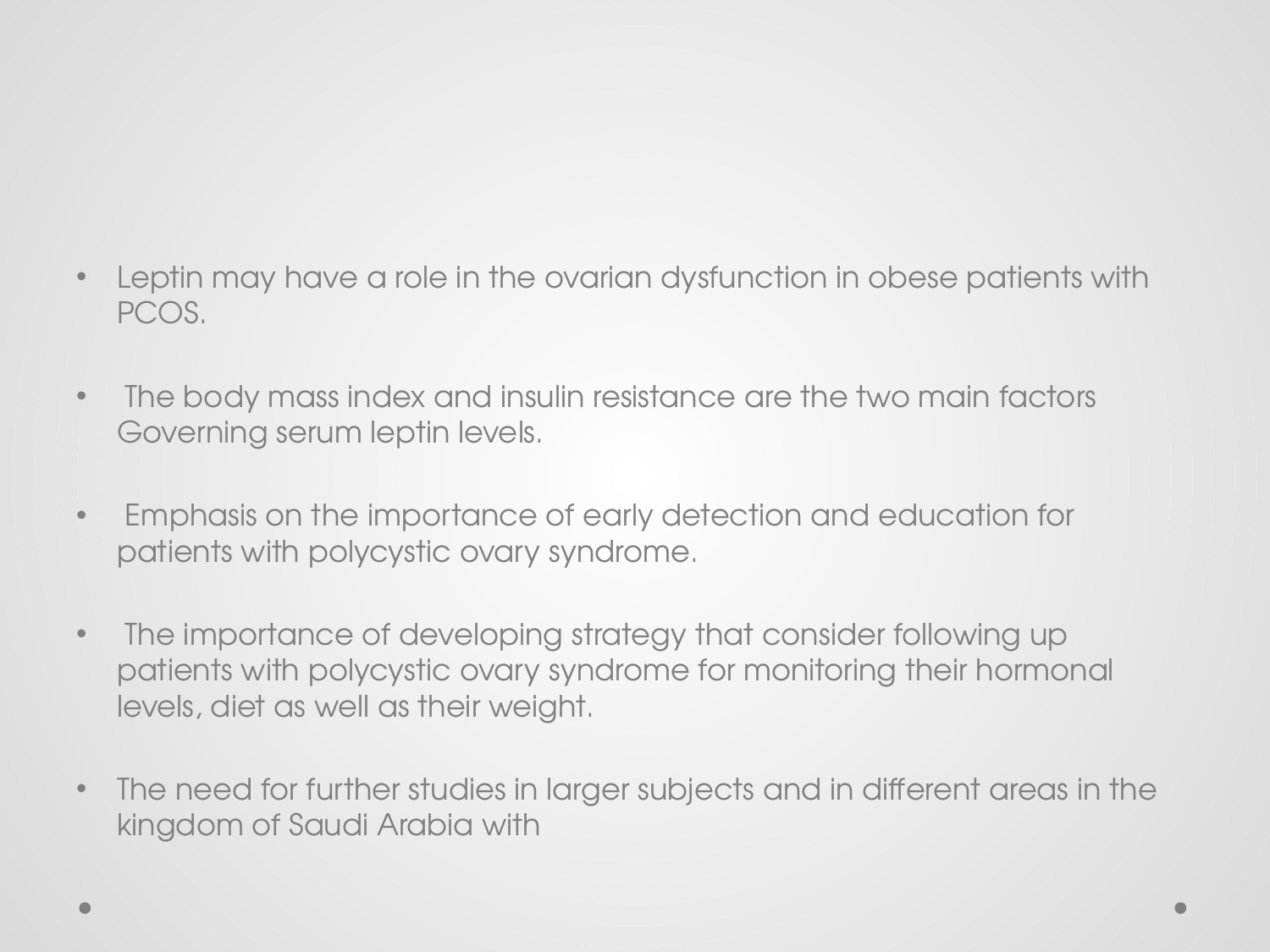

#

Leptin may have a role in the ovarian dysfunction in obese patients with PCOS.

 The body mass index and insulin resistance are the two main factors Governing serum leptin levels.

 Emphasis on the importance of early detection and education for patients with polycystic ovary syndrome.

 The importance of developing strategy that consider following up patients with polycystic ovary syndrome for monitoring their hormonal levels, diet as well as their weight.

The need for further studies in larger subjects and in different areas in the kingdom of Saudi Arabia with